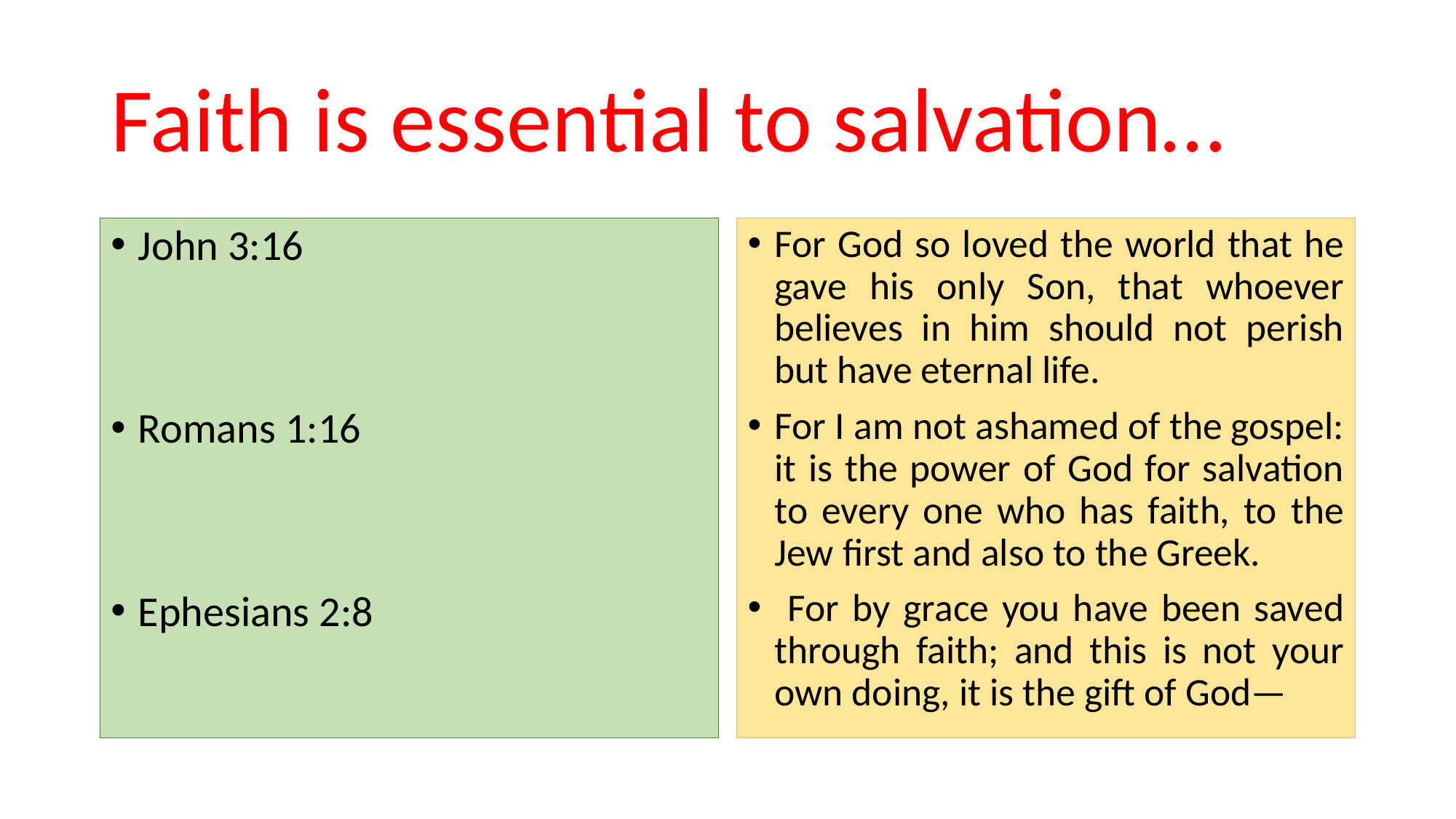

# Faith is essential to salvation…
John 3:16

Romans 1:16

Ephesians 2:8
For God so loved the world that he gave his only Son, that whoever believes in him should not perish but have eternal life.
For I am not ashamed of the gospel: it is the power of God for salvation to every one who has faith, to the Jew first and also to the Greek.
 For by grace you have been saved through faith; and this is not your own doing, it is the gift of God—